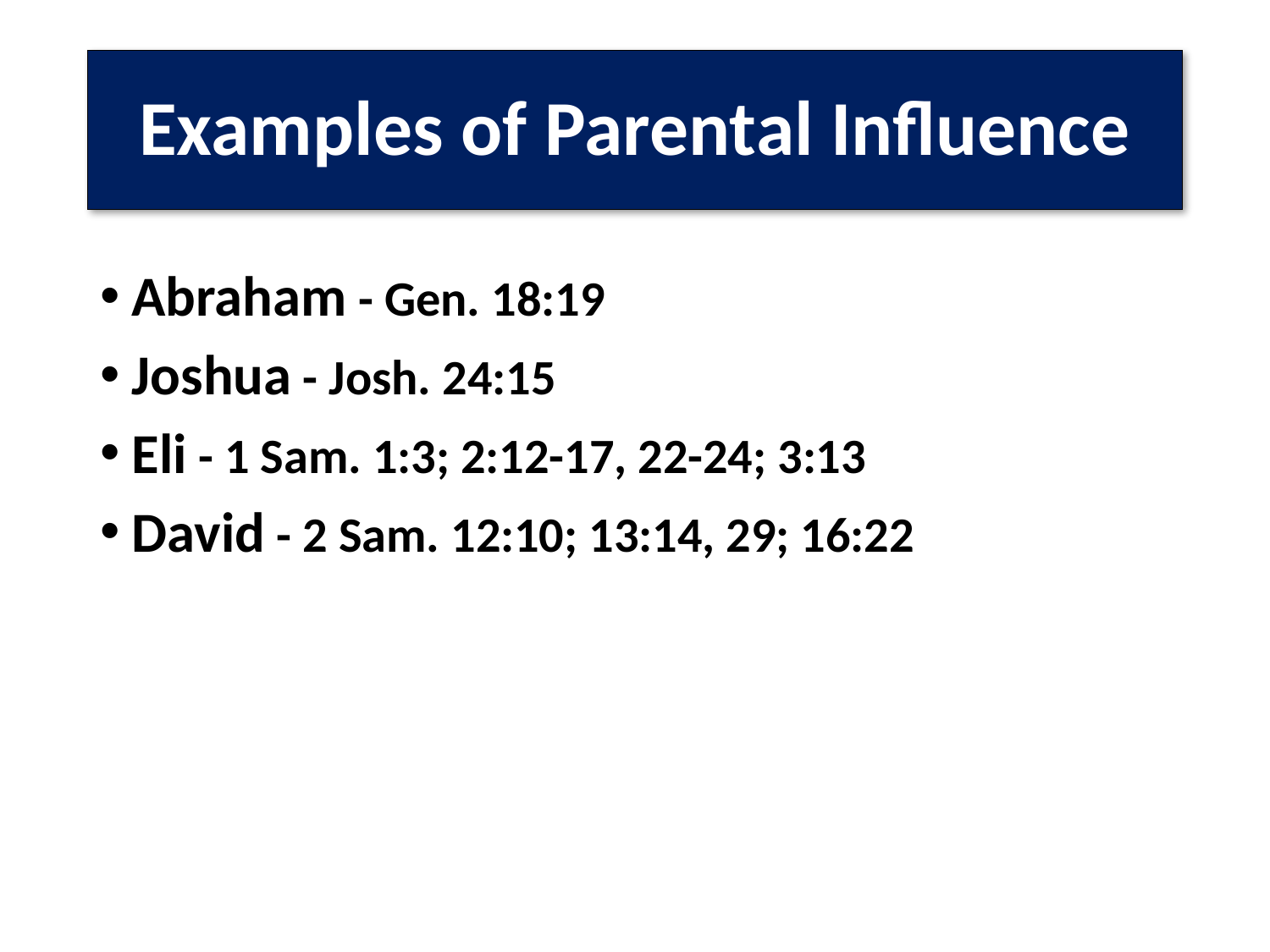

# Examples of Parental Influence
Abraham - Gen. 18:19
Joshua - Josh. 24:15
Eli - 1 Sam. 1:3; 2:12-17, 22-24; 3:13
David - 2 Sam. 12:10; 13:14, 29; 16:22